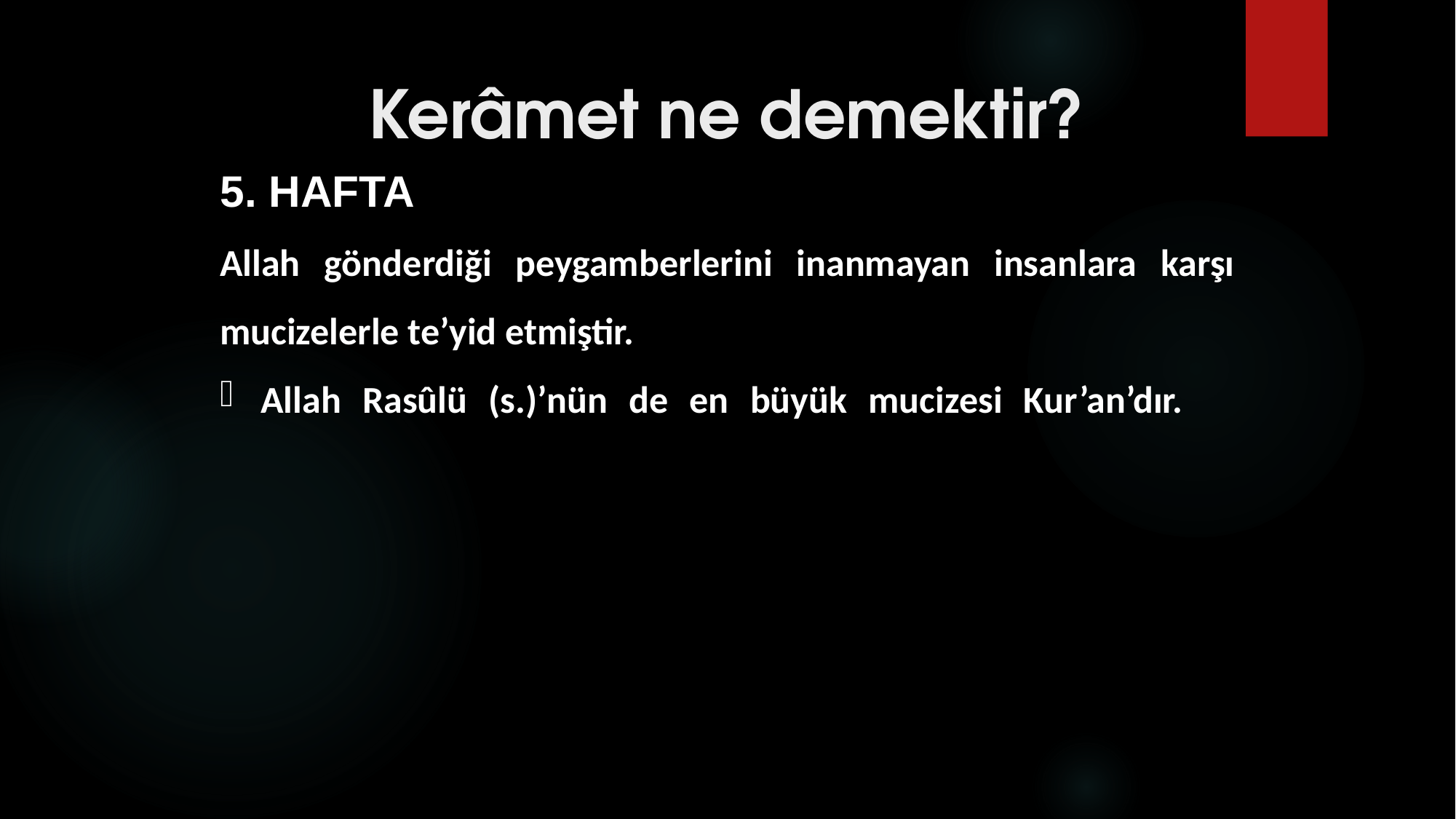

# Kerâmet ne demektir?
5. HAFTA
Allah gönderdiği peygamberlerini inanmayan insanlara karşı mucizelerle te’yid etmiştir.
Allah Rasûlü (s.)’nün de en büyük mucizesi Kur’an’dır.